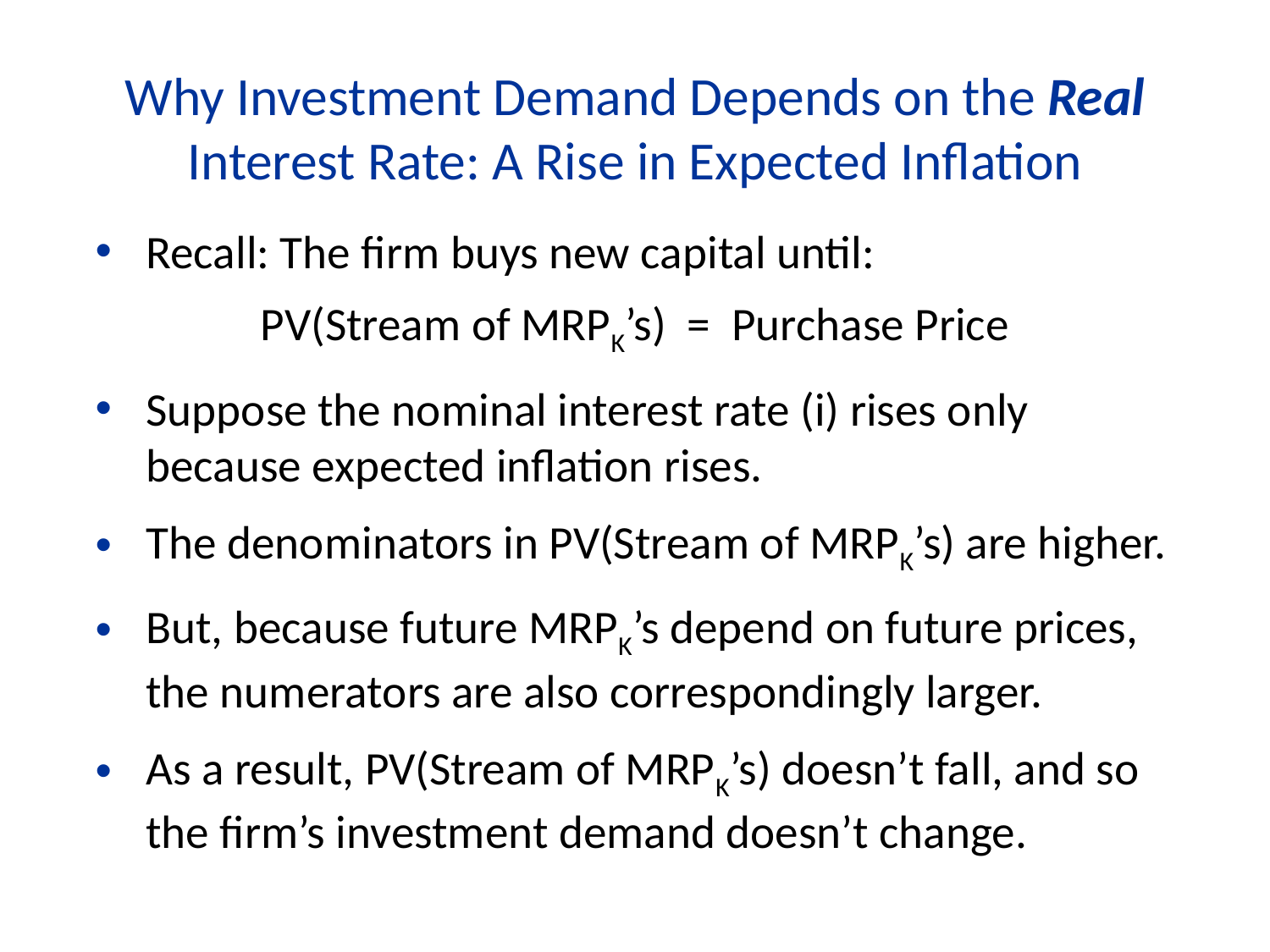

Why Investment Demand Depends on the Real Interest Rate: A Rise in Expected Inflation
Recall: The firm buys new capital until:
PV(Stream of MRPK’s)  =  Purchase Price
Suppose the nominal interest rate (i) rises only because expected inflation rises.
The denominators in PV(Stream of MRPK’s) are higher.
But, because future MRPK’s depend on future prices, the numerators are also correspondingly larger.
As a result, PV(Stream of MRPK’s) doesn’t fall, and so the firm’s investment demand doesn’t change.